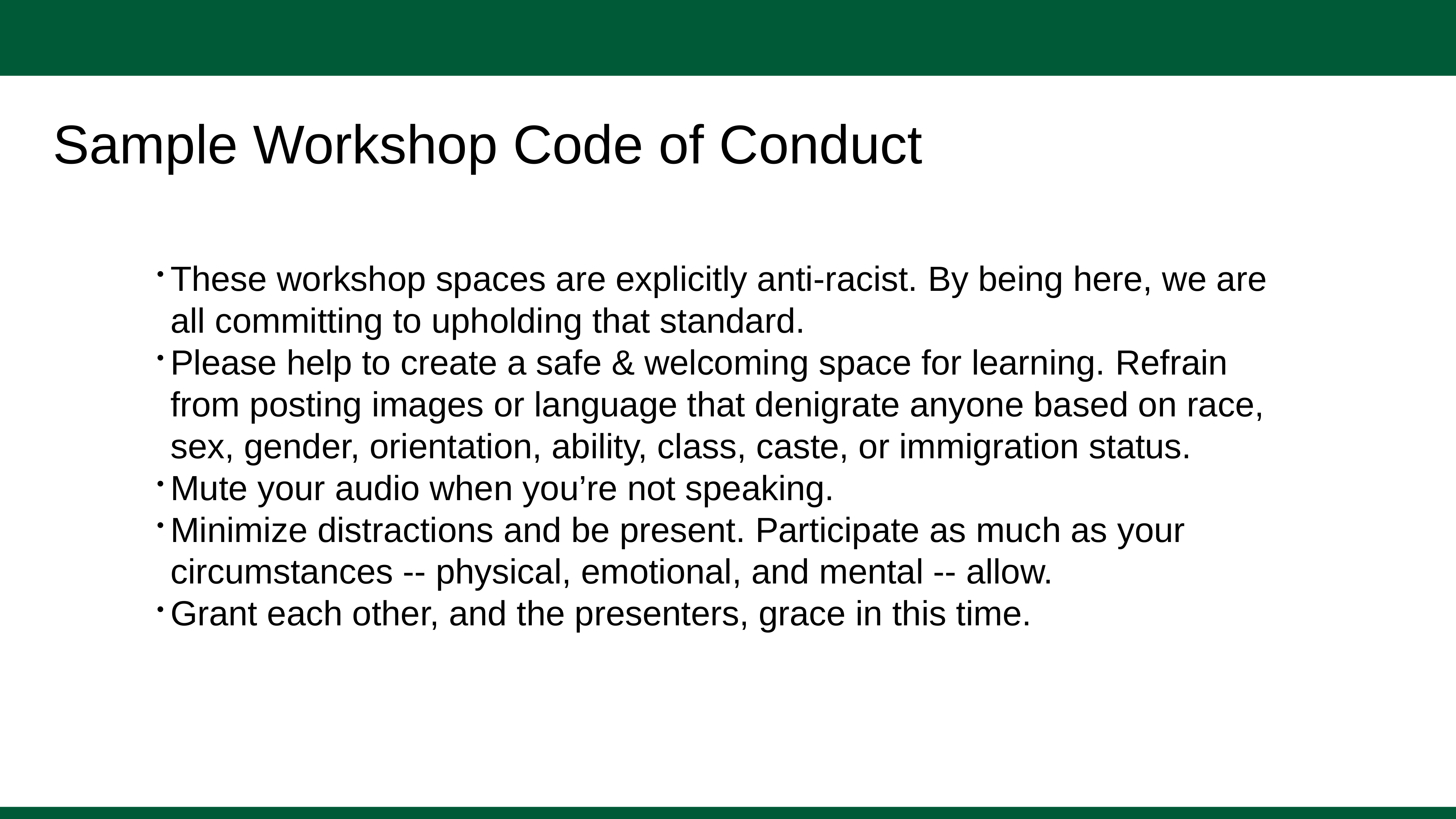

Sample Workshop Code of Conduct
These workshop spaces are explicitly anti-racist. By being here, we are all committing to upholding that standard.
Please help to create a safe & welcoming space for learning. Refrain from posting images or language that denigrate anyone based on race, sex, gender, orientation, ability, class, caste, or immigration status.
Mute your audio when you’re not speaking.
Minimize distractions and be present. Participate as much as your circumstances -- physical, emotional, and mental -- allow.
Grant each other, and the presenters, grace in this time.